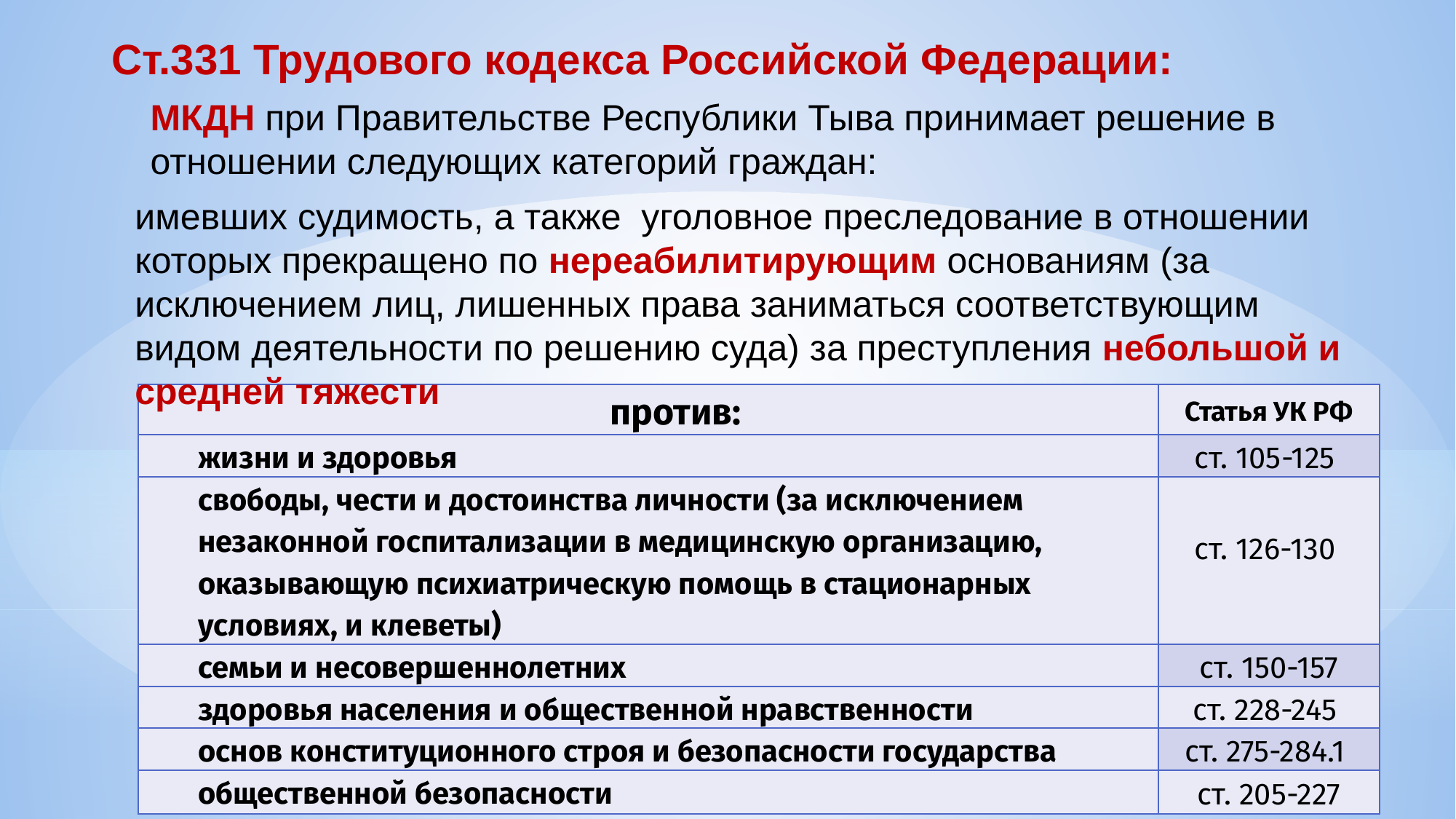

Ст.331 Трудового кодекса Российской Федерации:

МКДН при Правительстве Республики Тыва принимает решение в отношении следующих категорий граждан:
имевших судимость, а также  уголовное преследование в отношении которых прекращено по нереабилитирующим основаниям (за исключением лиц, лишенных права заниматься соответствующим видом деятельности по решению суда) за преступления небольшой и средней тяжести
| против: | Статья УК РФ |
| --- | --- |
| жизни и здоровья | ст. 105-125 |
| свободы, чести и достоинства личности (за исключением незаконной госпитализации в медицинскую организацию, оказывающую психиатрическую помощь в стационарных условиях, и клеветы) | ст. 126-130 |
| семьи и несовершеннолетних | ст. 150-157 |
| здоровья населения и общественной нравственности | ст. 228-245 |
| основ конституционного строя и безопасности государства | ст. 275-284.1 |
| общественной безопасности | ст. 205-227 |